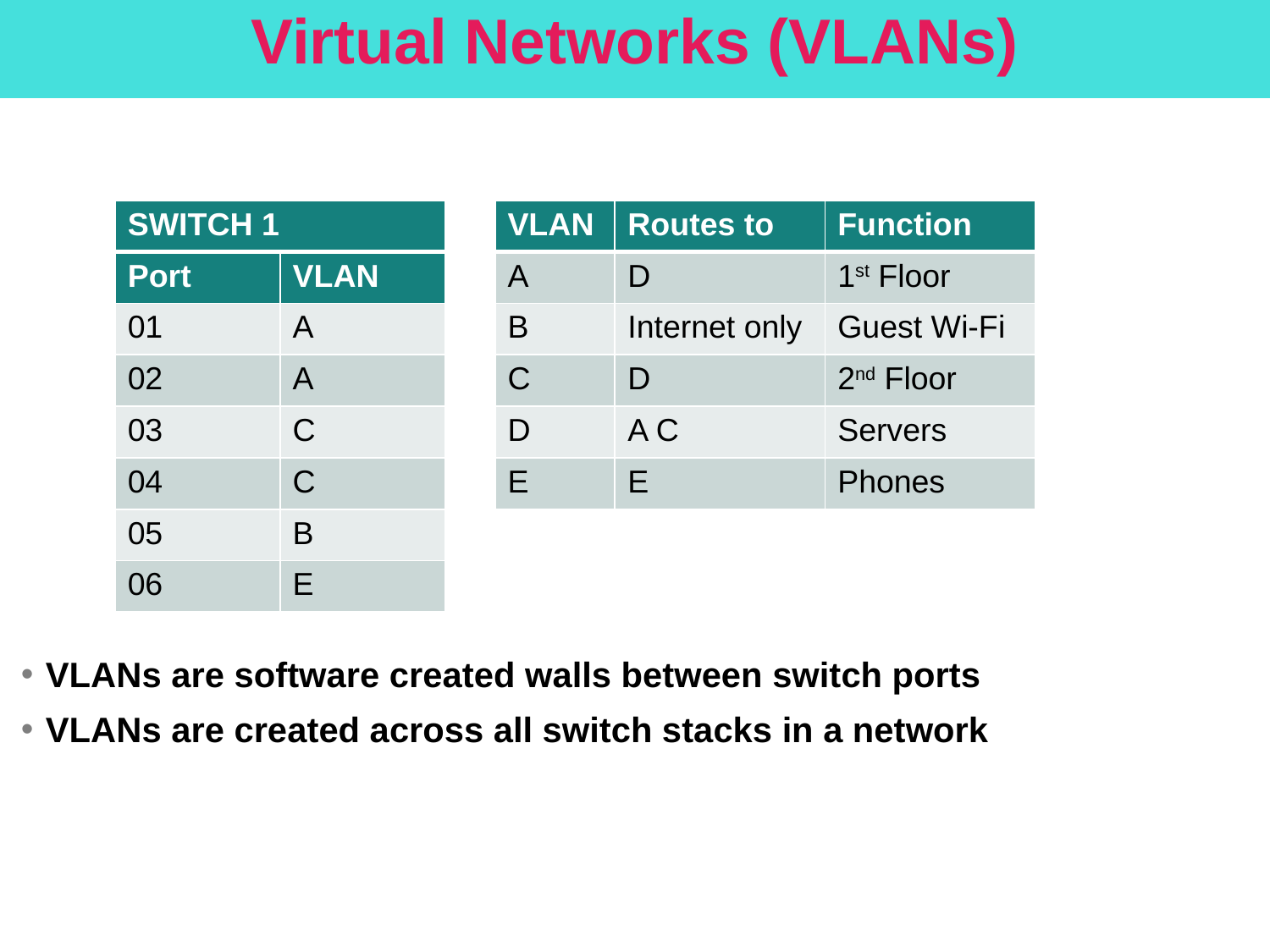

# Virtual Networks (VLANs)
| SWITCH 1 |  |
| --- | --- |
| Port | VLAN |
| 01 | A |
| 02 | A |
| 03 | C |
| 04 | C |
| 05 | B |
| 06 | E |
| VLAN | Routes to | Function |
| --- | --- | --- |
| A | D | 1st Floor |
| B | Internet only | Guest Wi-Fi |
| C | D | 2nd Floor |
| D | A C | Servers |
| E | E | Phones |
VLANs are software created walls between switch ports
VLANs are created across all switch stacks in a network